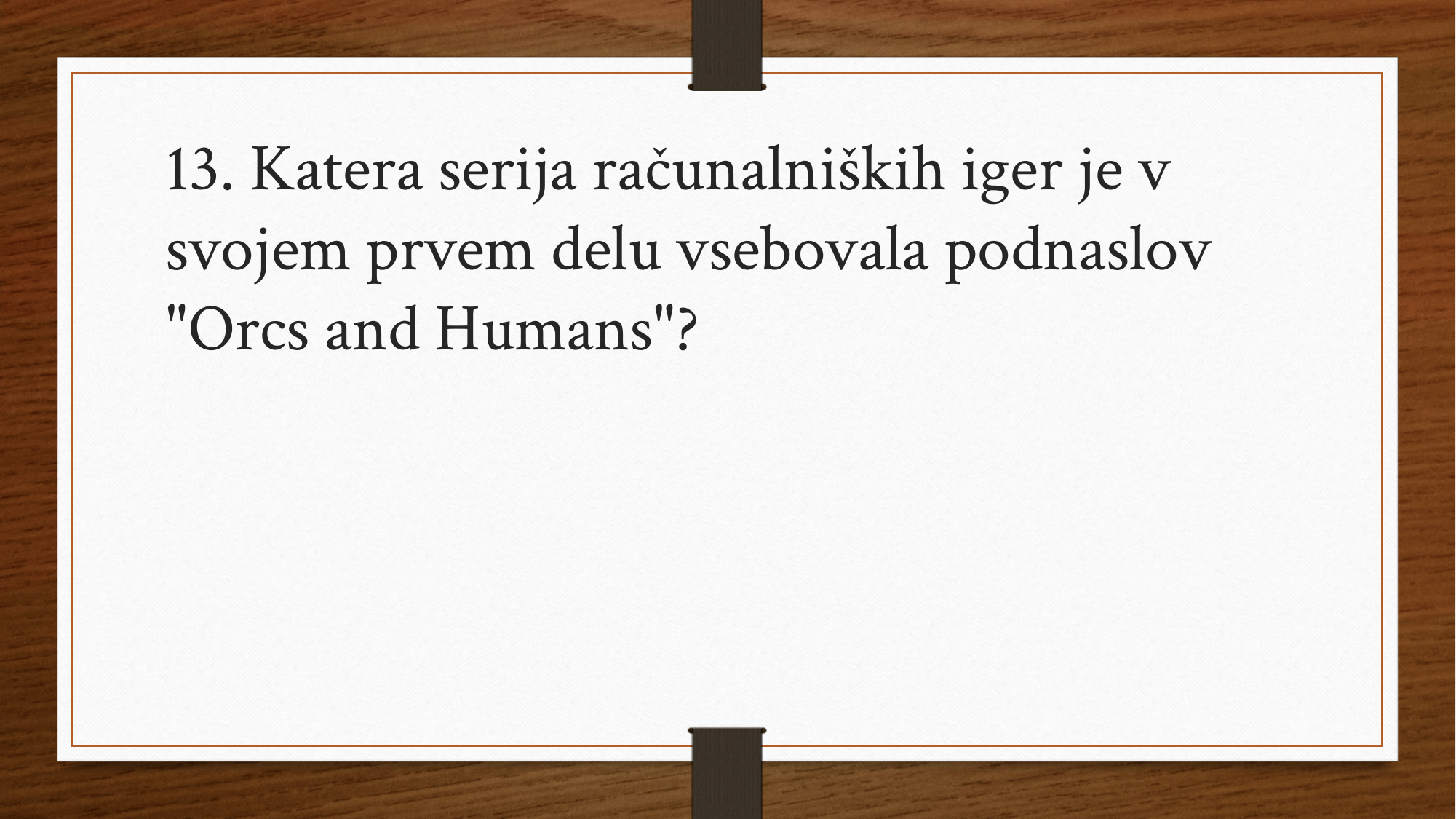

13. Katera serija računalniških iger je v svojem prvem delu vsebovala podnaslov "Orcs and Humans"?